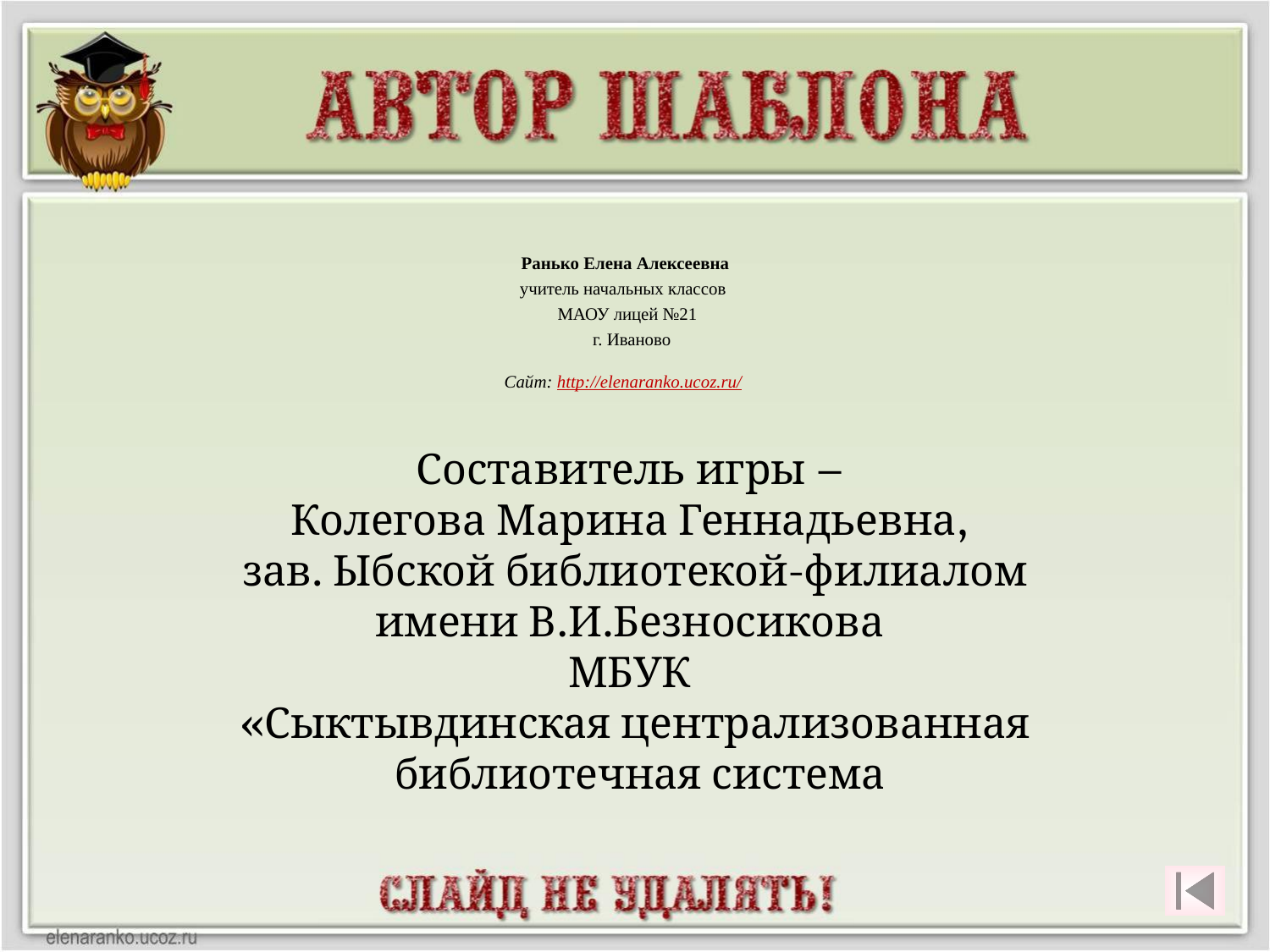

Ранько Елена Алексеевна
учитель начальных классов
МАОУ лицей №21
  г. Иваново

Сайт: http://elenaranko.ucoz.ru/

Составитель игры –
Колегова Марина Геннадьевна,
зав. Ыбской библиотекой-филиалом
имени В.И.Безносикова
МБУК
«Сыктывдинская централизованная
 библиотечная система